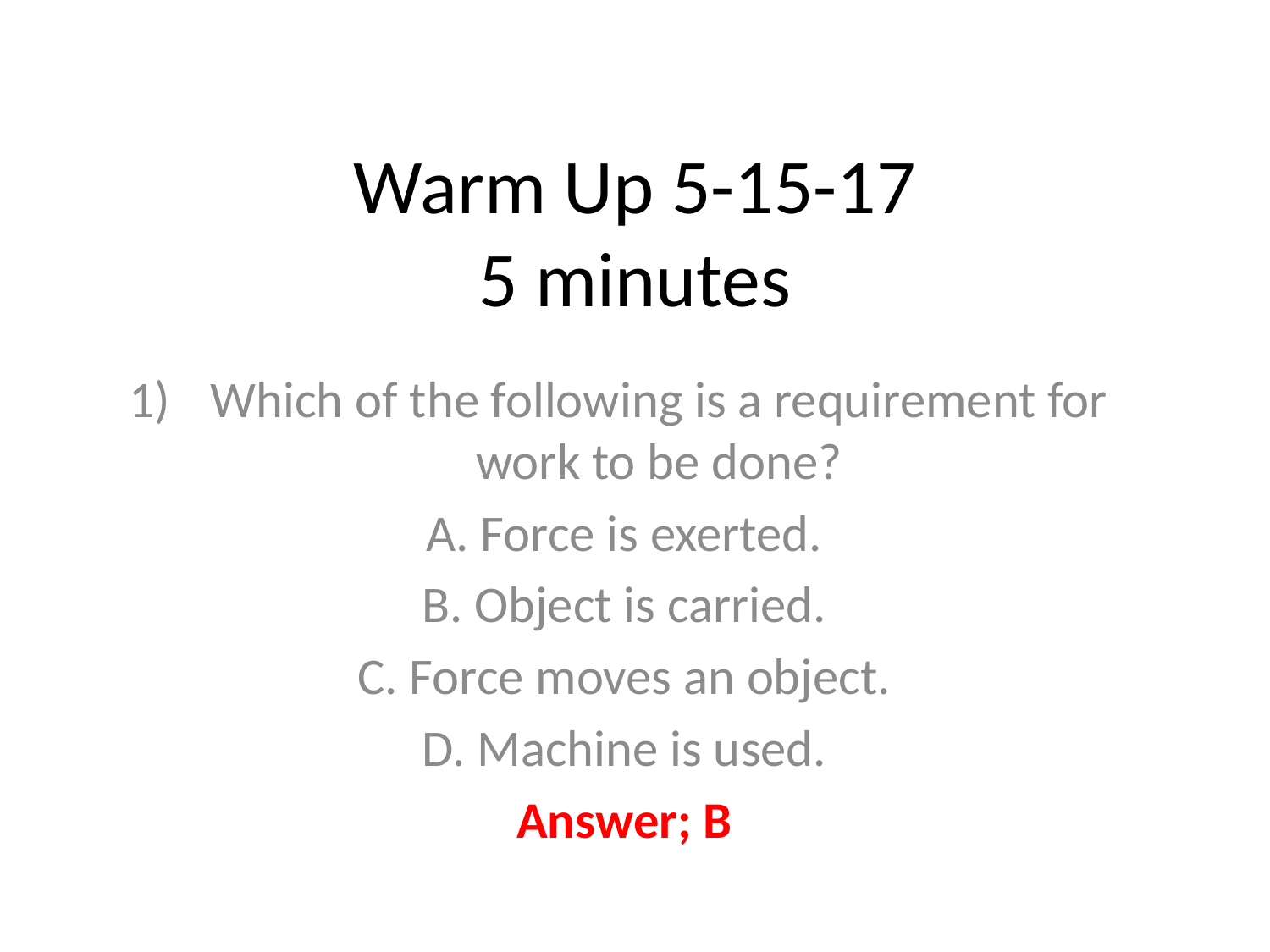

# Warm Up 5-15-17 5 minutes
Which of the following is a requirement for work to be done?
A. Force is exerted.
B. Object is carried.
C. Force moves an object.
D. Machine is used.
Answer; B